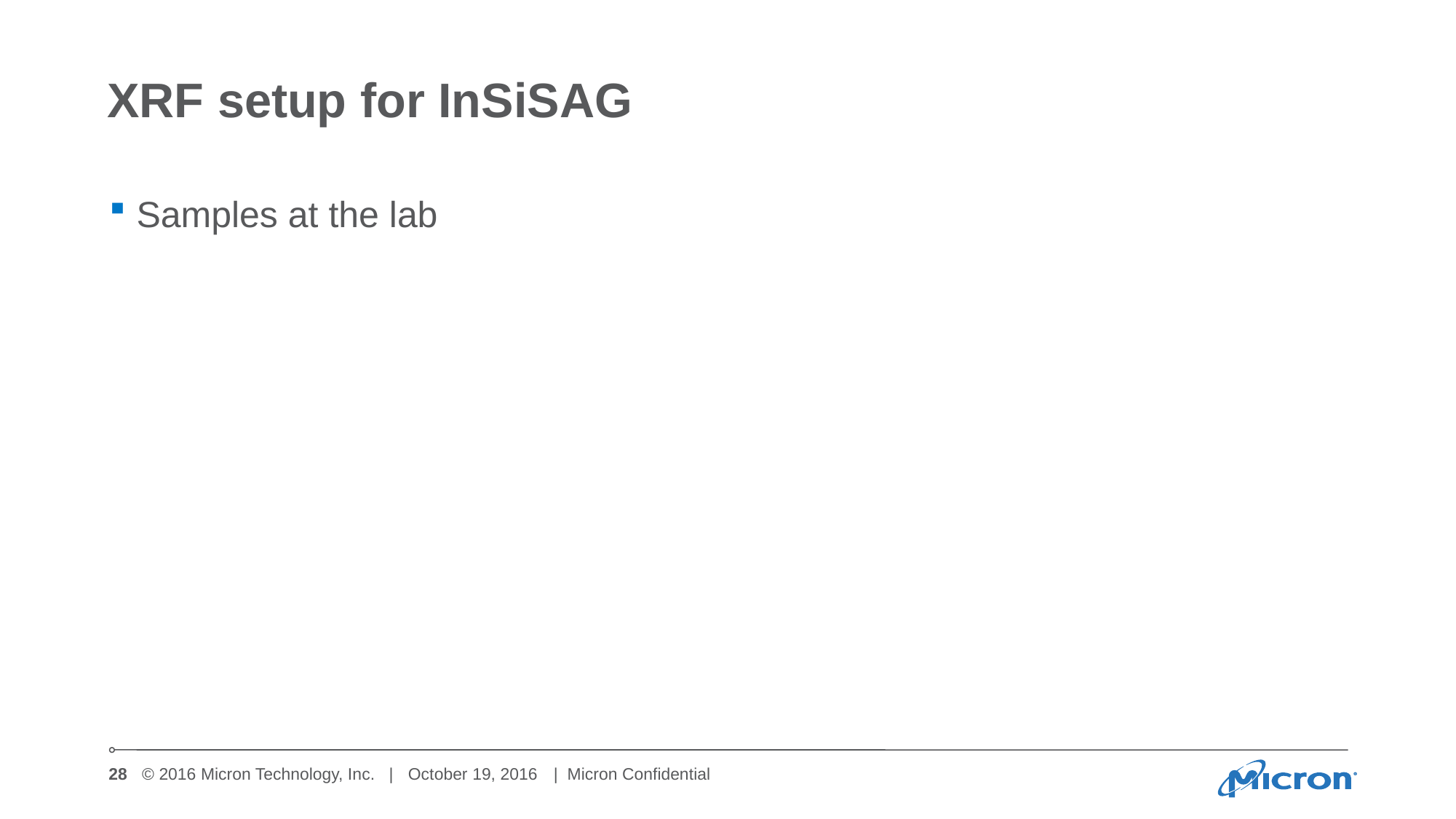

# XRF setup for InSiSAG
Samples at the lab
28
October 19, 2016
|  Micron Confidential